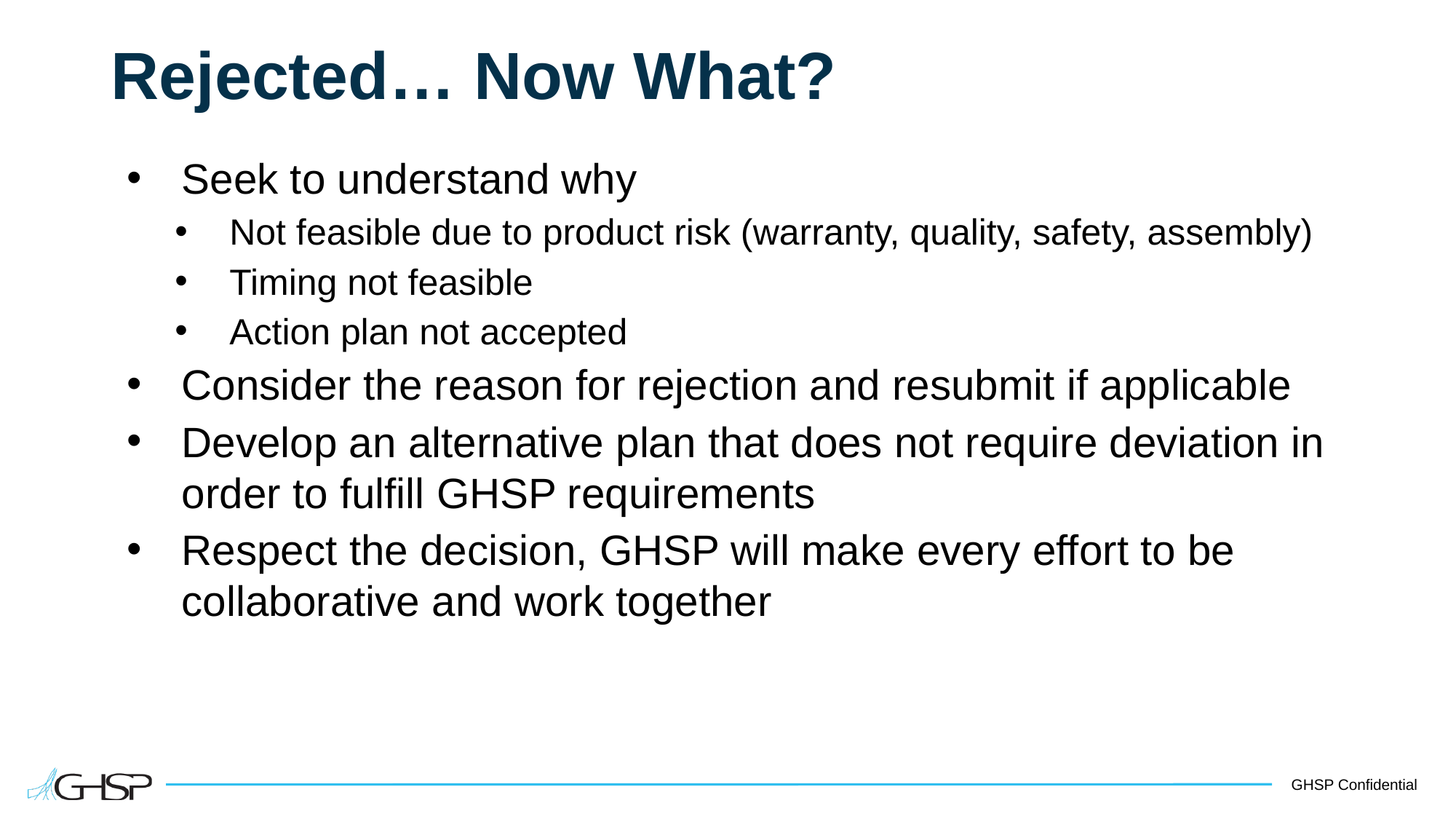

# Rejected… Now What?
Seek to understand why
Not feasible due to product risk (warranty, quality, safety, assembly)
Timing not feasible
Action plan not accepted
Consider the reason for rejection and resubmit if applicable
Develop an alternative plan that does not require deviation in order to fulfill GHSP requirements
Respect the decision, GHSP will make every effort to be collaborative and work together